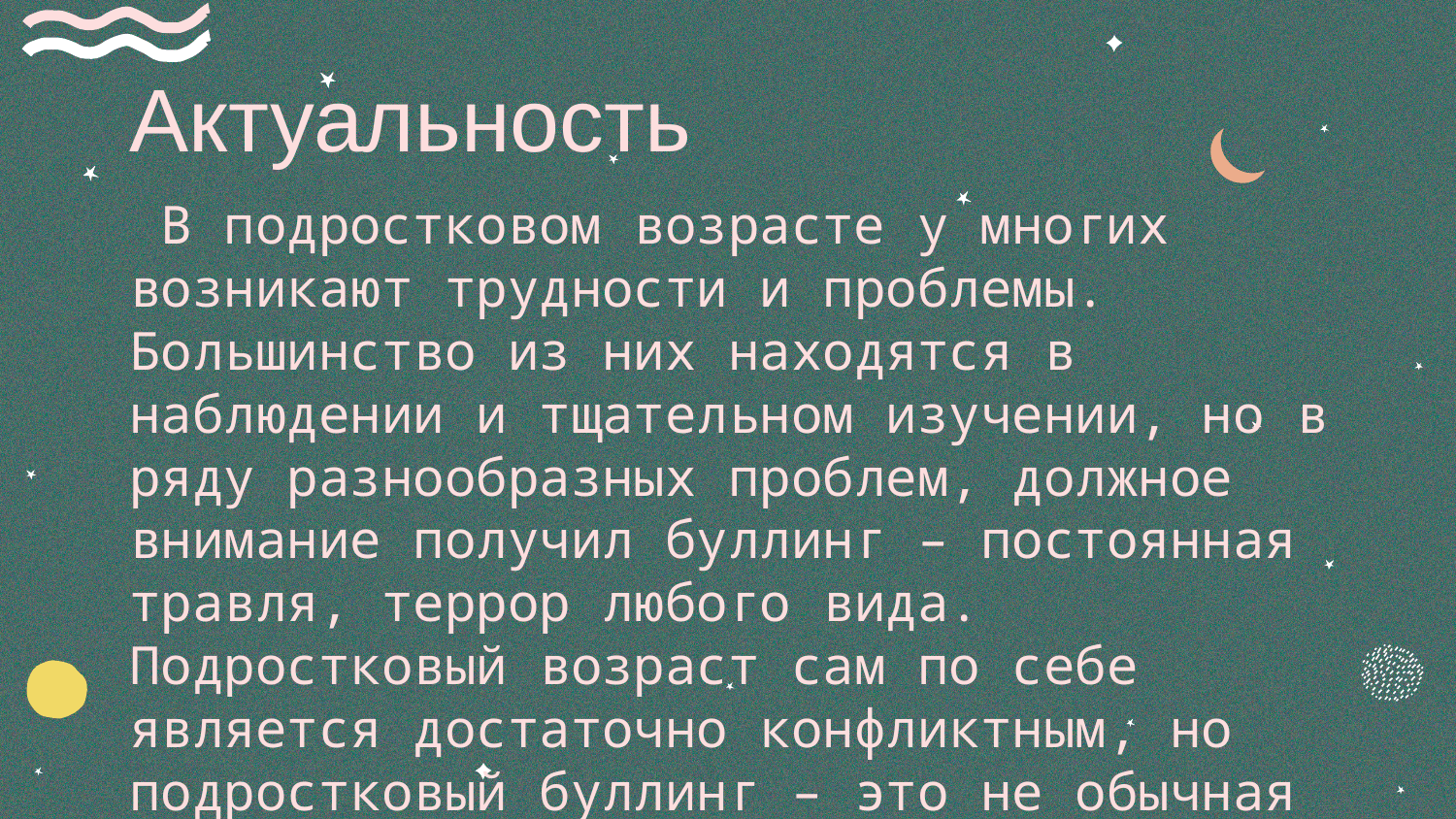

# Актуальность
 В подростковом возрасте у многих возникают трудности и проблемы. Большинство из них находятся в наблюдении и тщательном изучении, но в ряду разнообразных проблем, должное внимание получил буллинг – постоянная травля, террор любого вида. Подростковый возраст сам по себе является достаточно конфликтным, но подростковый буллинг – это не обычная ссора.